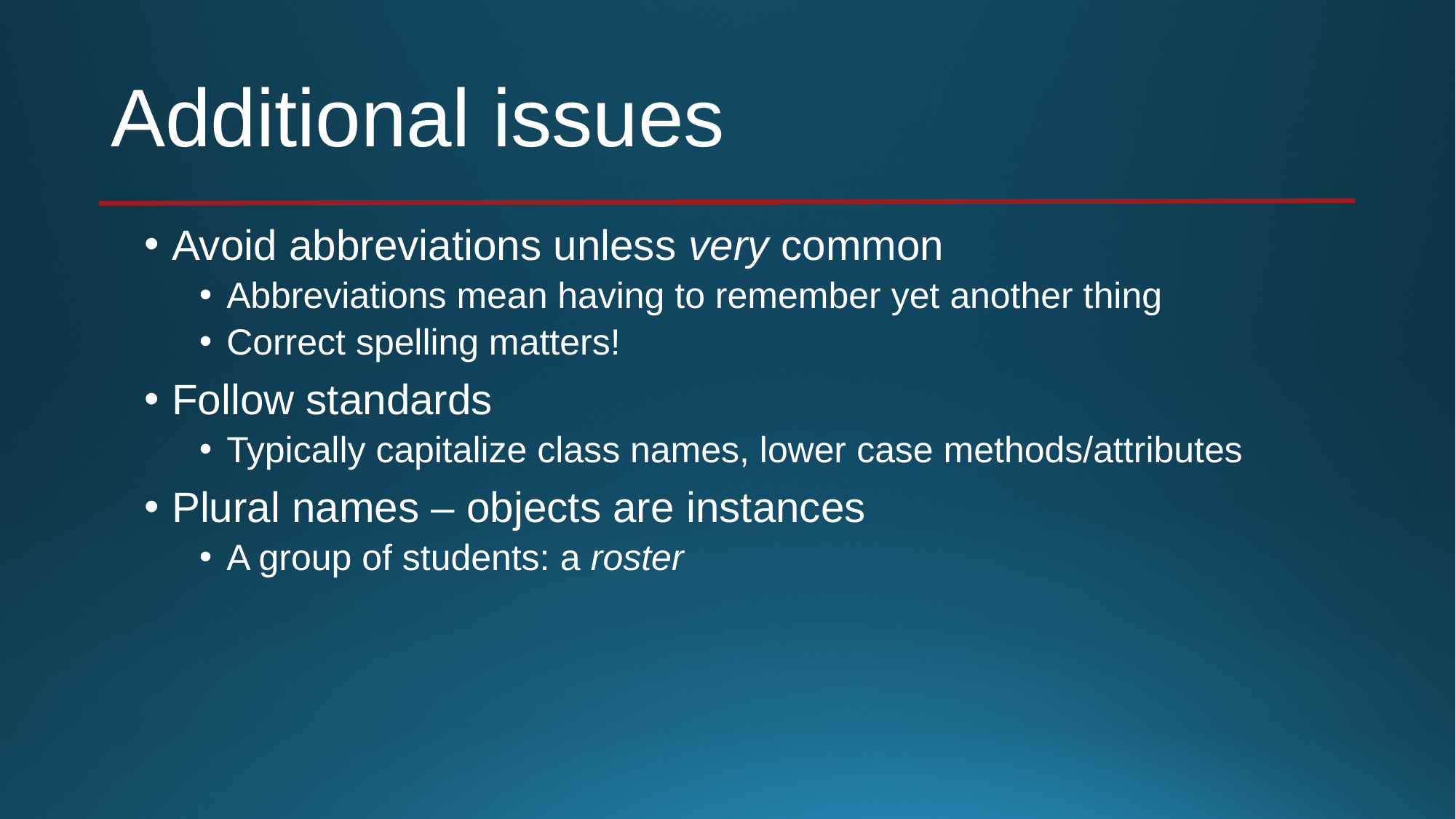

# Additional issues
Avoid abbreviations unless very common
Abbreviations mean having to remember yet another thing
Correct spelling matters!
Follow standards
Typically capitalize class names, lower case methods/attributes
Plural names – objects are instances
A group of students: a roster